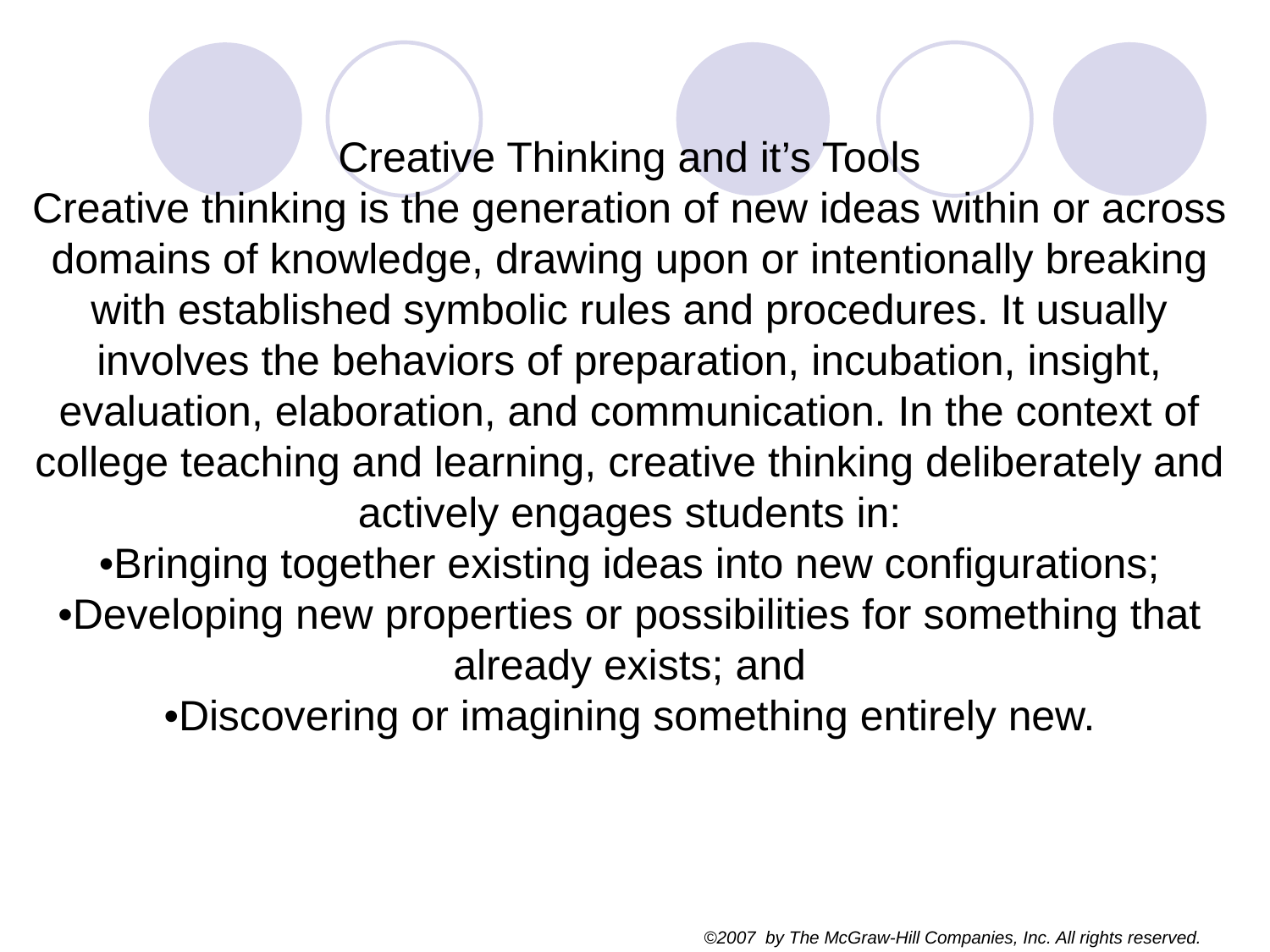

Creative Thinking and it’s Tools
Creative thinking is the generation of new ideas within or across domains of knowledge, drawing upon or intentionally breaking with established symbolic rules and procedures. It usually involves the behaviors of preparation, incubation, insight, evaluation, elaboration, and communication. In the context of college teaching and learning, creative thinking deliberately and actively engages students in:
•Bringing together existing ideas into new configurations;
•Developing new properties or possibilities for something that already exists; and
•Discovering or imagining something entirely new.
©2007  by The McGraw-Hill Companies, Inc. All rights reserved.